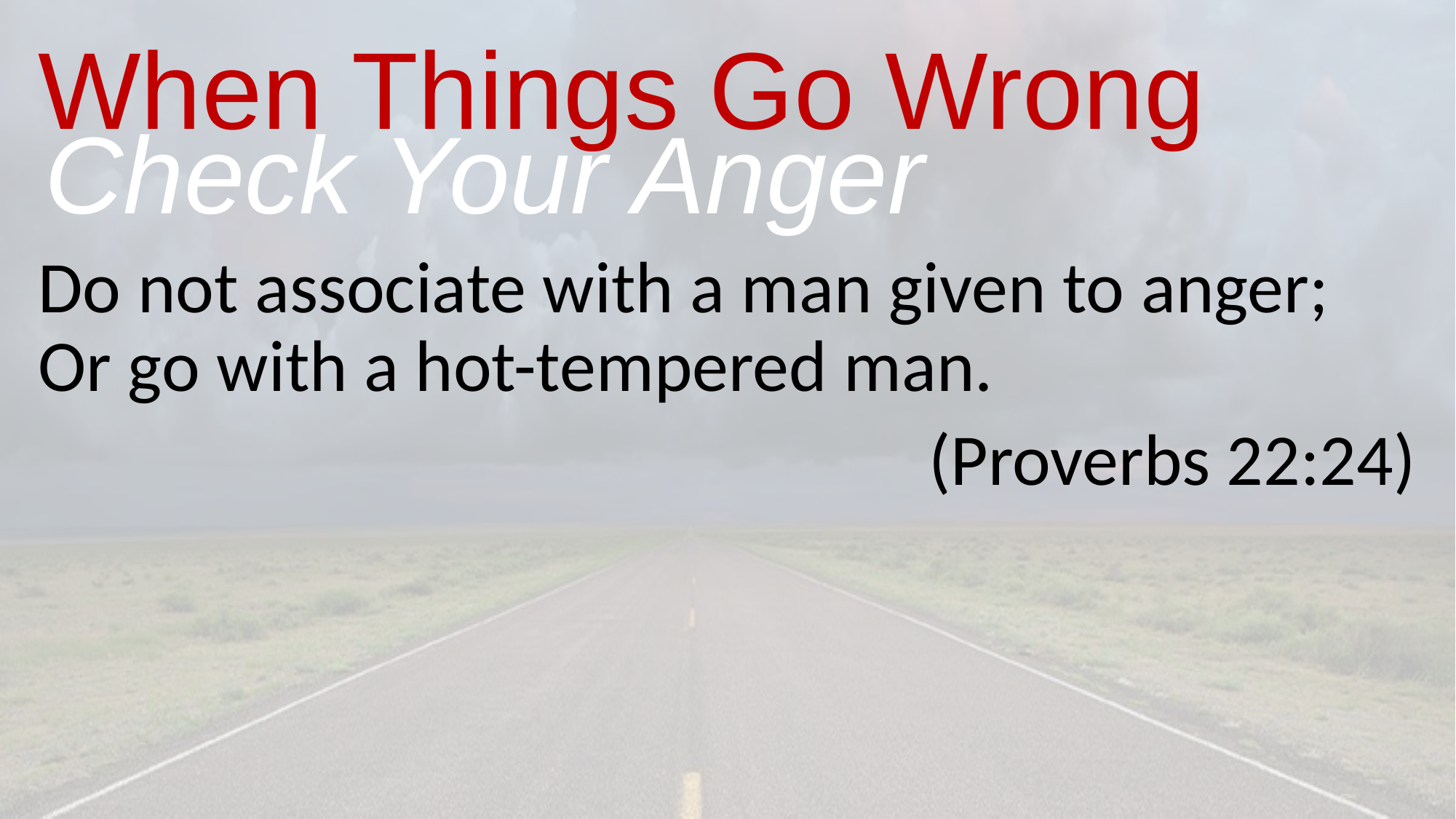

# When Things Go Wrong
Check Your Anger
Do not associate with a man given to anger; Or go with a hot-tempered man.
(Proverbs 22:24)